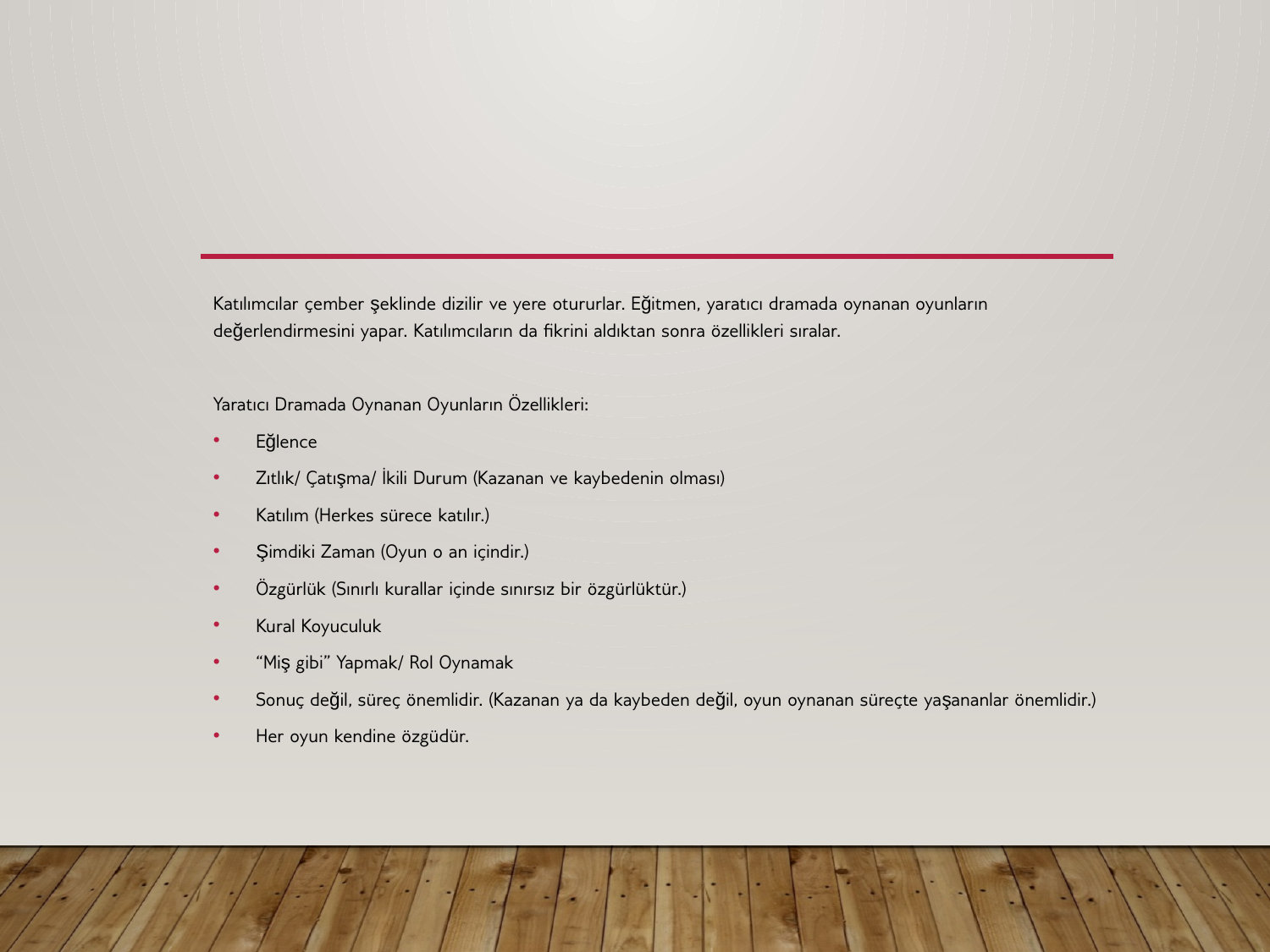

#
Katılımcılar çember şeklinde dizilir ve yere otururlar. Eğitmen, yaratıcı dramada oynanan oyunların değerlendirmesini yapar. Katılımcıların da fikrini aldıktan sonra özellikleri sıralar.

Yaratıcı Dramada Oynanan Oyunların Özellikleri:
Eğlence
Zıtlık/ Çatışma/ İkili Durum (Kazanan ve kaybedenin olması)
Katılım (Herkes sürece katılır.)
Şimdiki Zaman (Oyun o an içindir.)
Özgürlük (Sınırlı kurallar içinde sınırsız bir özgürlüktür.)
Kural Koyuculuk
“Miş gibi” Yapmak/ Rol Oynamak
Sonuç değil, süreç önemlidir. (Kazanan ya da kaybeden değil, oyun oynanan süreçte yaşananlar önemlidir.)
Her oyun kendine özgüdür.